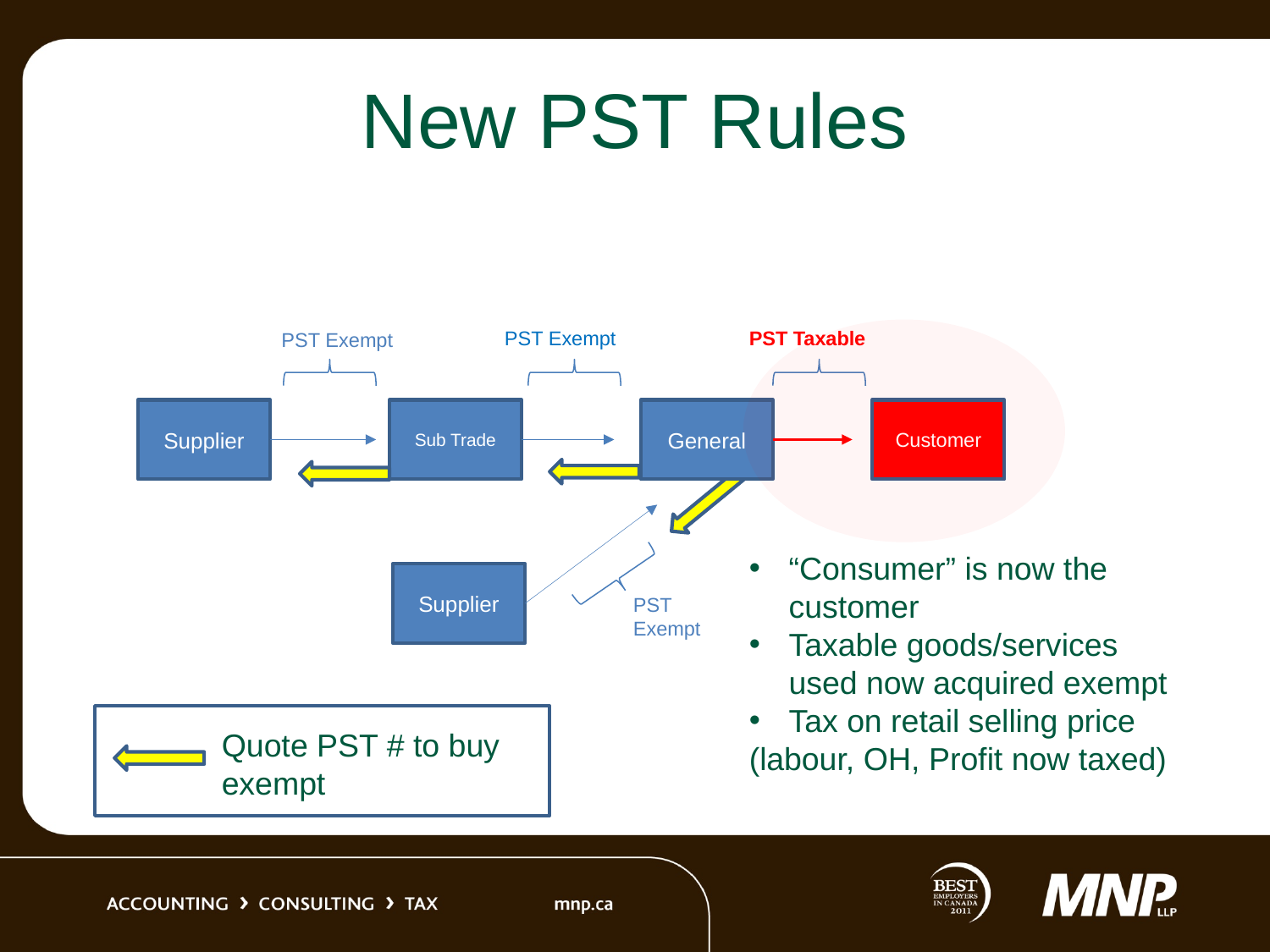

# New PST Rules

PST Exempt
PST Taxable

PST Exempt

Supplier
Sub Trade
General
Customer

“Consumer” is now the customer
Taxable goods/services used now acquired exempt
Tax on retail selling price
(labour, OH, Profit now taxed)
Supplier
PST Exempt

Quote PST # to buy exempt